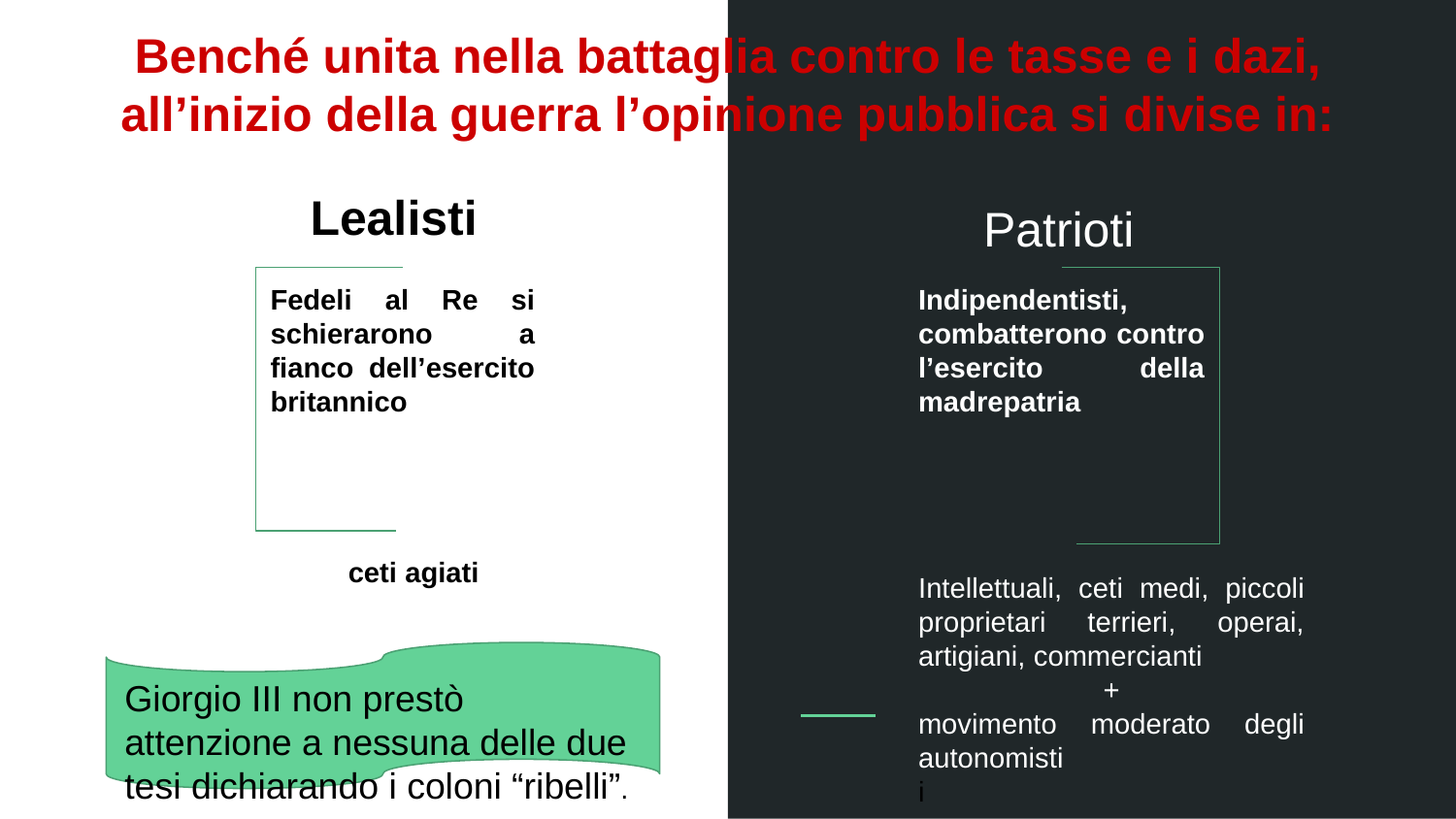

# Benché unita nella battaglia contro le tasse e i dazi, all’inizio della guerra l’opinione pubblica si divise in:
Lealisti
Patrioti
Fedeli al Re si schierarono a fianco dell’esercito britannico
Indipendentisti, combatterono contro l’esercito della madrepatria
ceti agiati
Intellettuali, ceti medi, piccoli proprietari terrieri, operai, artigiani, commercianti
+
movimento moderato degli autonomisti
i

Giorgio III non prestò attenzione a nessuna delle due tesi dichiarando i coloni “ribelli”.